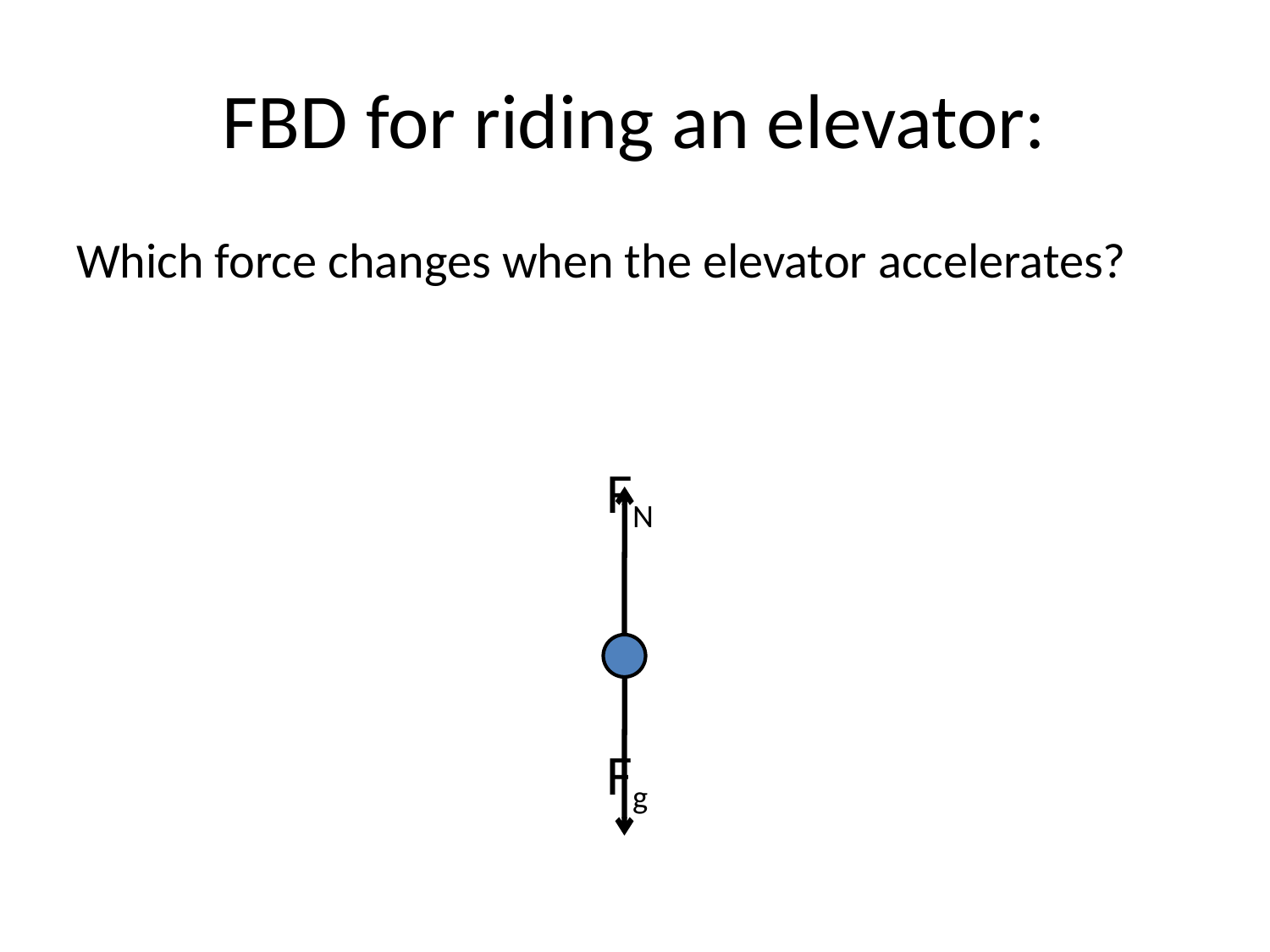

# FBD for riding an elevator:
Which force changes when the elevator accelerates?

		     		        FN

		      		        Fg